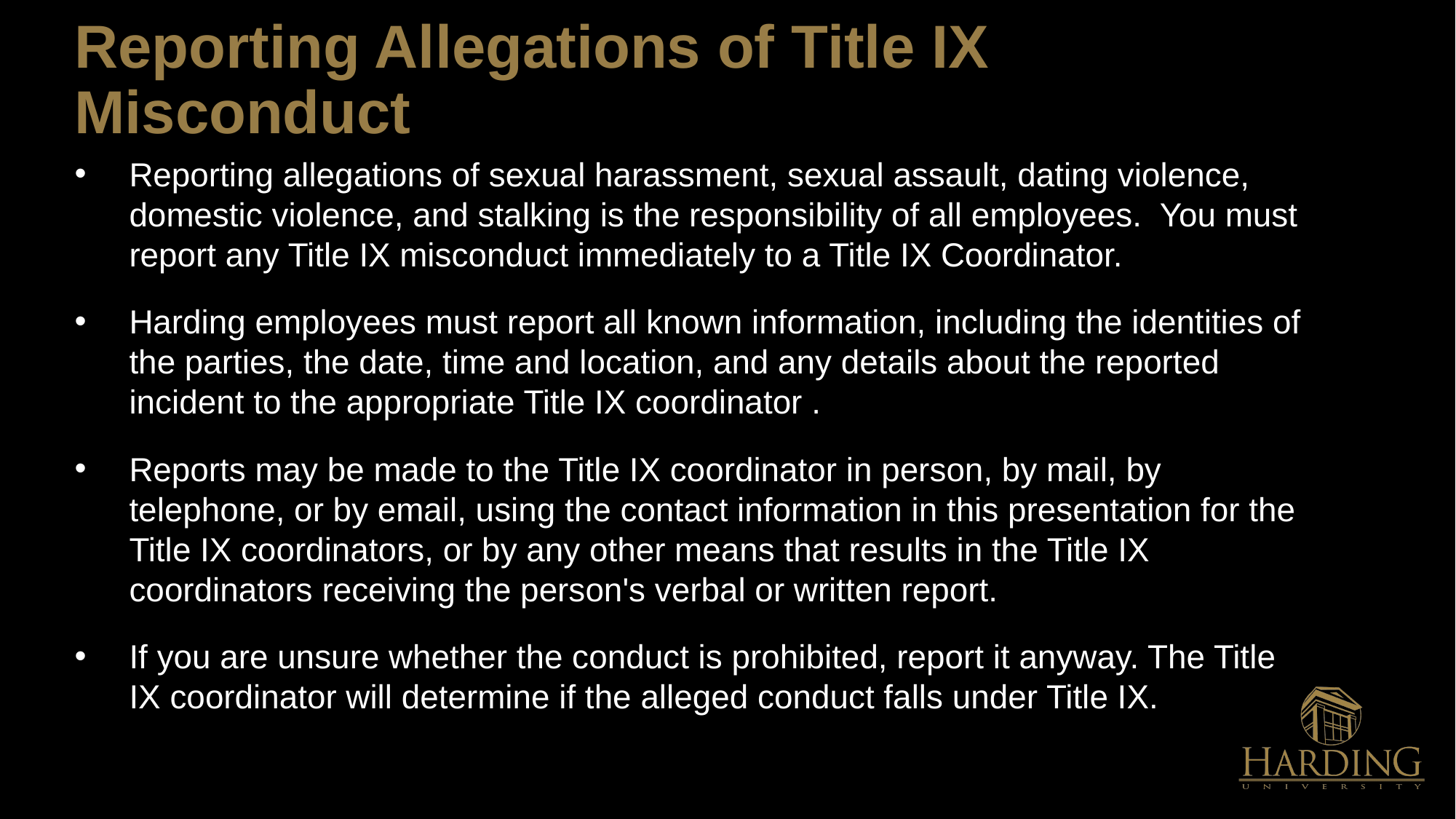

# Reporting Allegations of Title IX Misconduct
Reporting allegations of sexual harassment, sexual assault, dating violence, domestic violence, and stalking is the responsibility of all employees.  You must report any Title IX misconduct immediately to a Title IX Coordinator.
Harding employees must report all known information, including the identities of the parties, the date, time and location, and any details about the reported incident to the appropriate Title IX coordinator .
Reports may be made to the Title IX coordinator in person, by mail, by telephone, or by email, using the contact information in this presentation for the Title IX coordinators, or by any other means that results in the Title IX coordinators receiving the person's verbal or written report.
If you are unsure whether the conduct is prohibited, report it anyway. The Title IX coordinator will determine if the alleged conduct falls under Title IX.